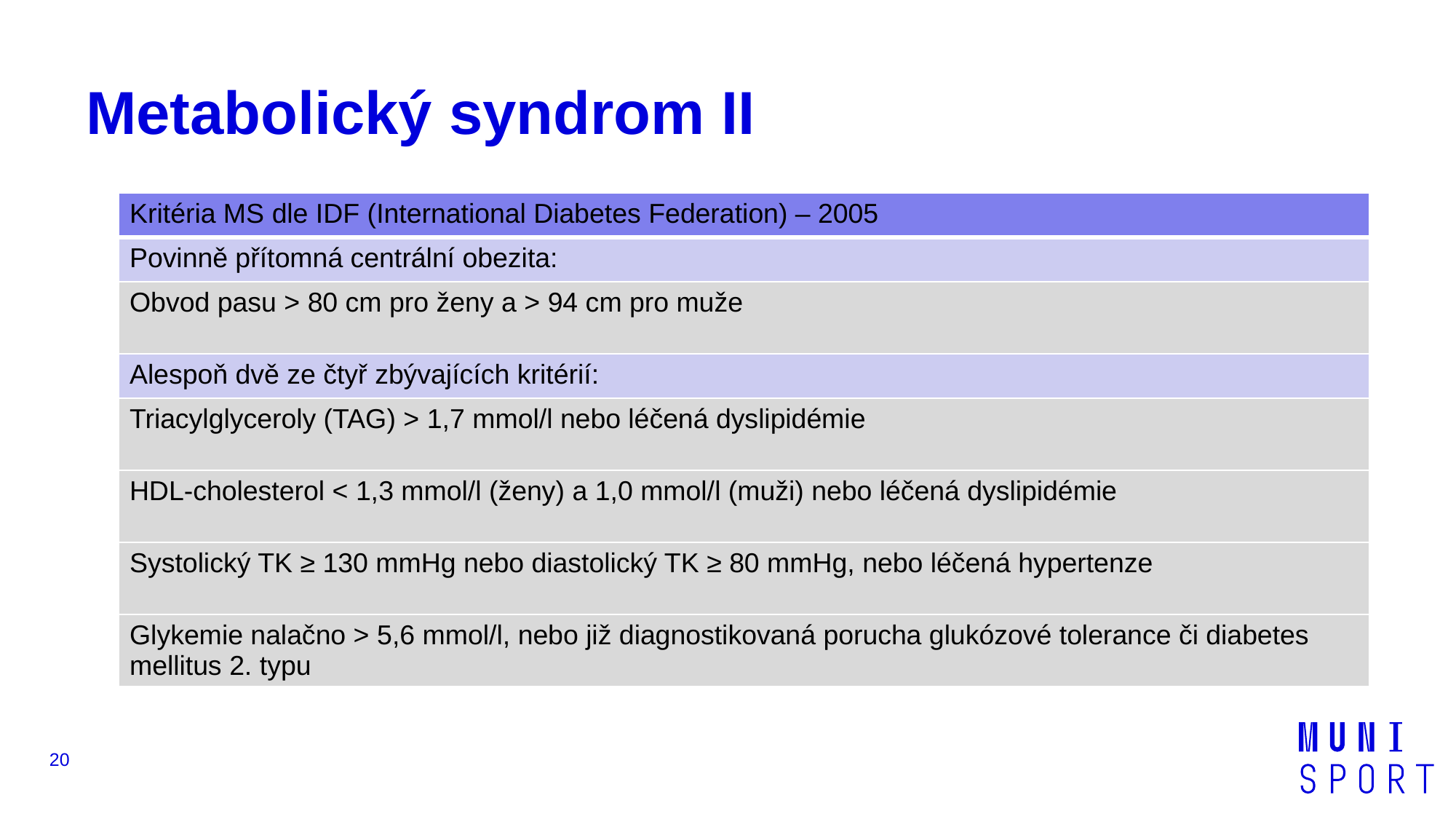

# Metabolický syndrom II
| Kritéria MS dle IDF (International Diabetes Federation) – 2005 |
| --- |
| Povinně přítomná centrální obezita: |
| Obvod pasu > 80 cm pro ženy a > 94 cm pro muže |
| Alespoň dvě ze čtyř zbývajících kritérií: |
| Triacylglyceroly (TAG) > 1,7 mmol/l nebo léčená dyslipidémie |
| HDL-cholesterol < 1,3 mmol/l (ženy) a 1,0 mmol/l (muži) nebo léčená dyslipidémie |
| Systolický TK ≥ 130 mmHg nebo diastolický TK ≥ 80 mmHg, nebo léčená hypertenze |
| Glykemie nalačno > 5,6 mmol/l, nebo již diagnostikovaná porucha glukózové tolerance či diabetes mellitus 2. typu |
20